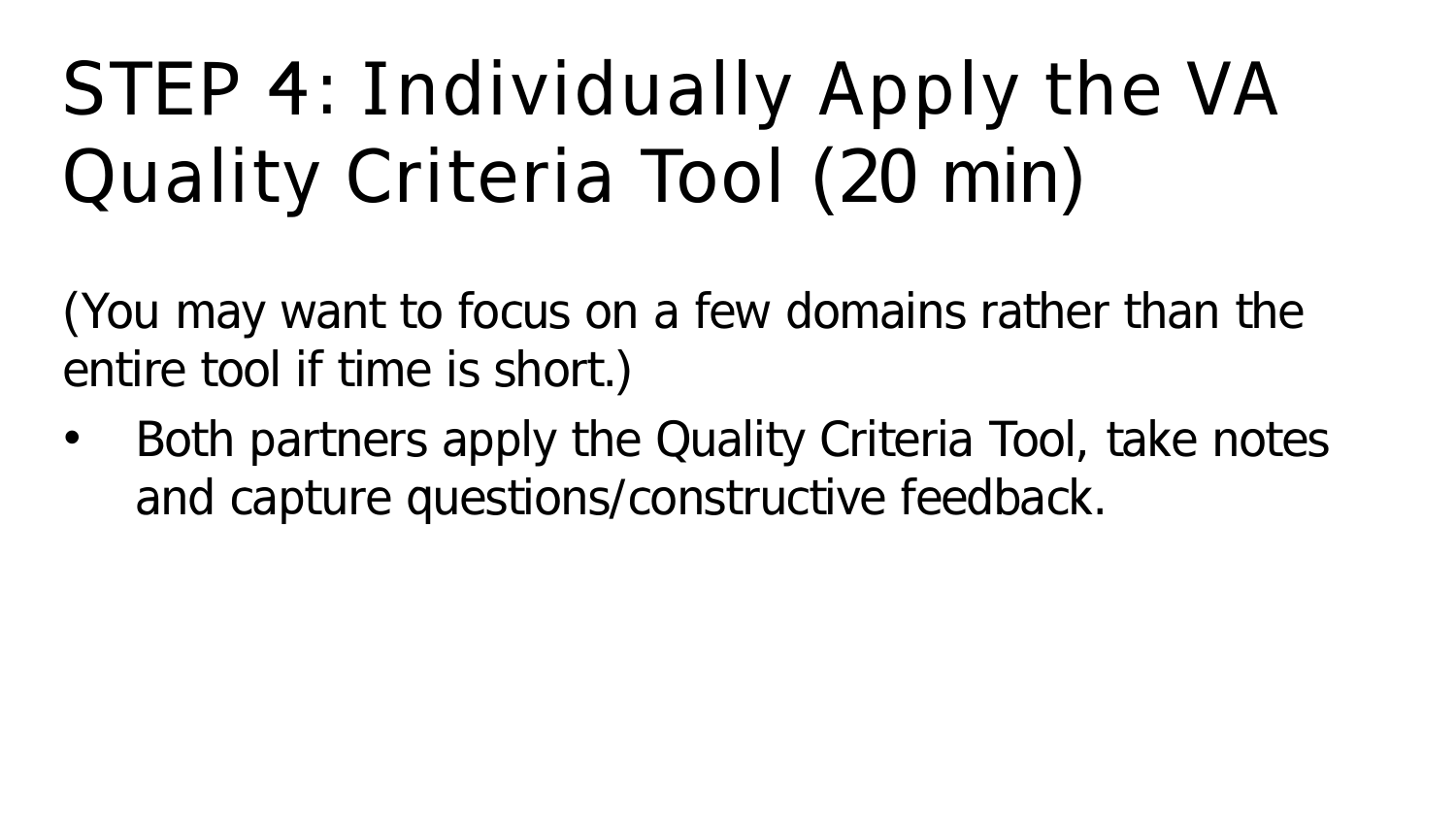

# STEP 4: Individually Apply the VA Quality Criteria Tool (20 min)
(You may want to focus on a few domains rather than the entire tool if time is short.)
Both partners apply the Quality Criteria Tool, take notes and capture questions/constructive feedback.